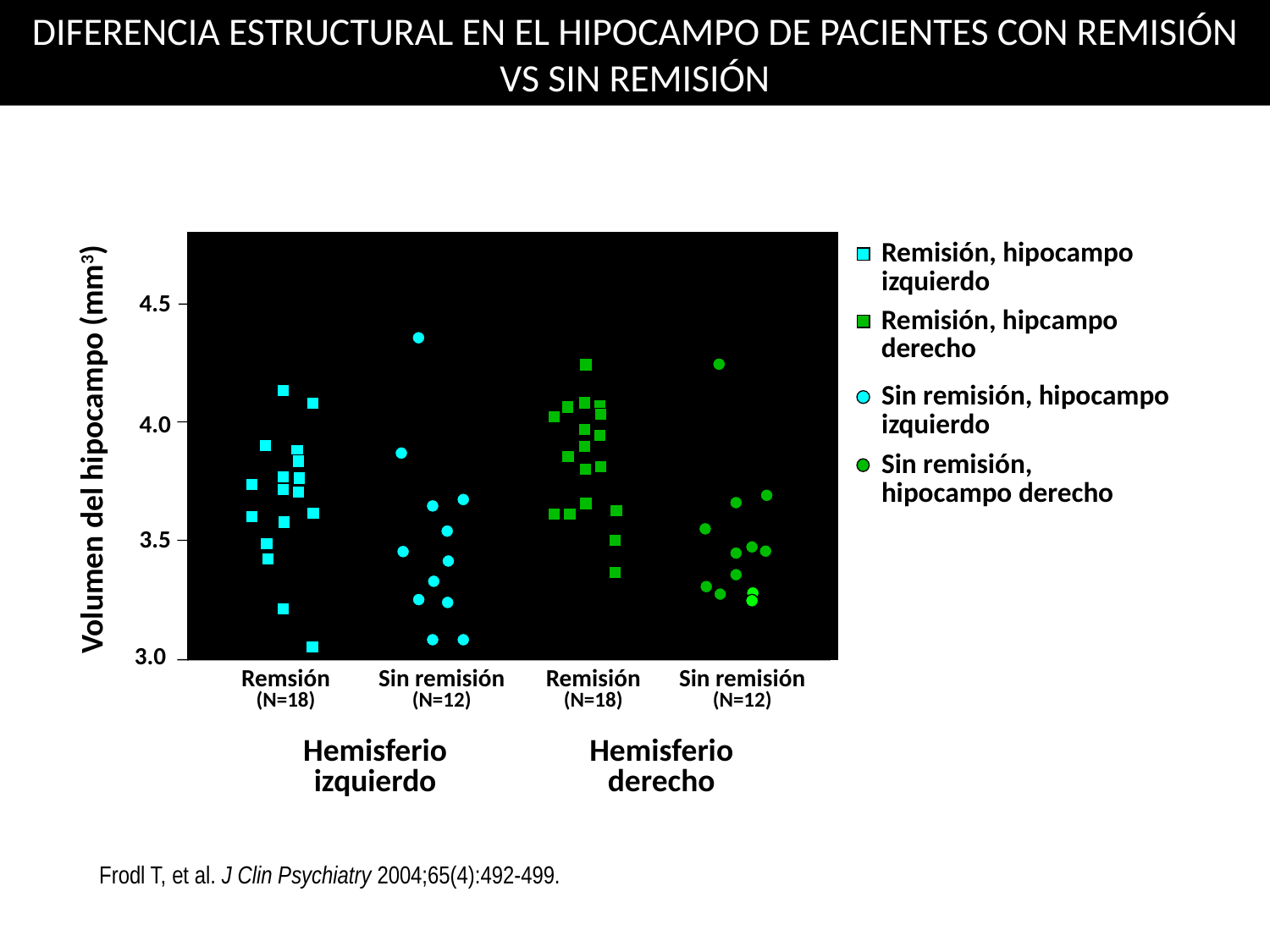

DIFERENCIA ESTRUCTURAL EN EL HIPOCAMPO DE PACIENTES CON REMISIÓN VS SIN REMISIÓN

Remisión, hipocampo izquierdo

4.5
Remisión, hipcampo derecho

Sin remisión, hipocampo izquierdo

4.0
Volumen del hipocampo (mm3)

Sin remisión, hipocampo derecho

3.5

3.0

Remsión
(N=18)
Sin remisión
(N=12)
Remisión
(N=18)
Sin remisión
(N=12)
Hemisferio izquierdo
Hemisferio derecho
Frodl T, et al. J Clin Psychiatry 2004;65(4):492-499.